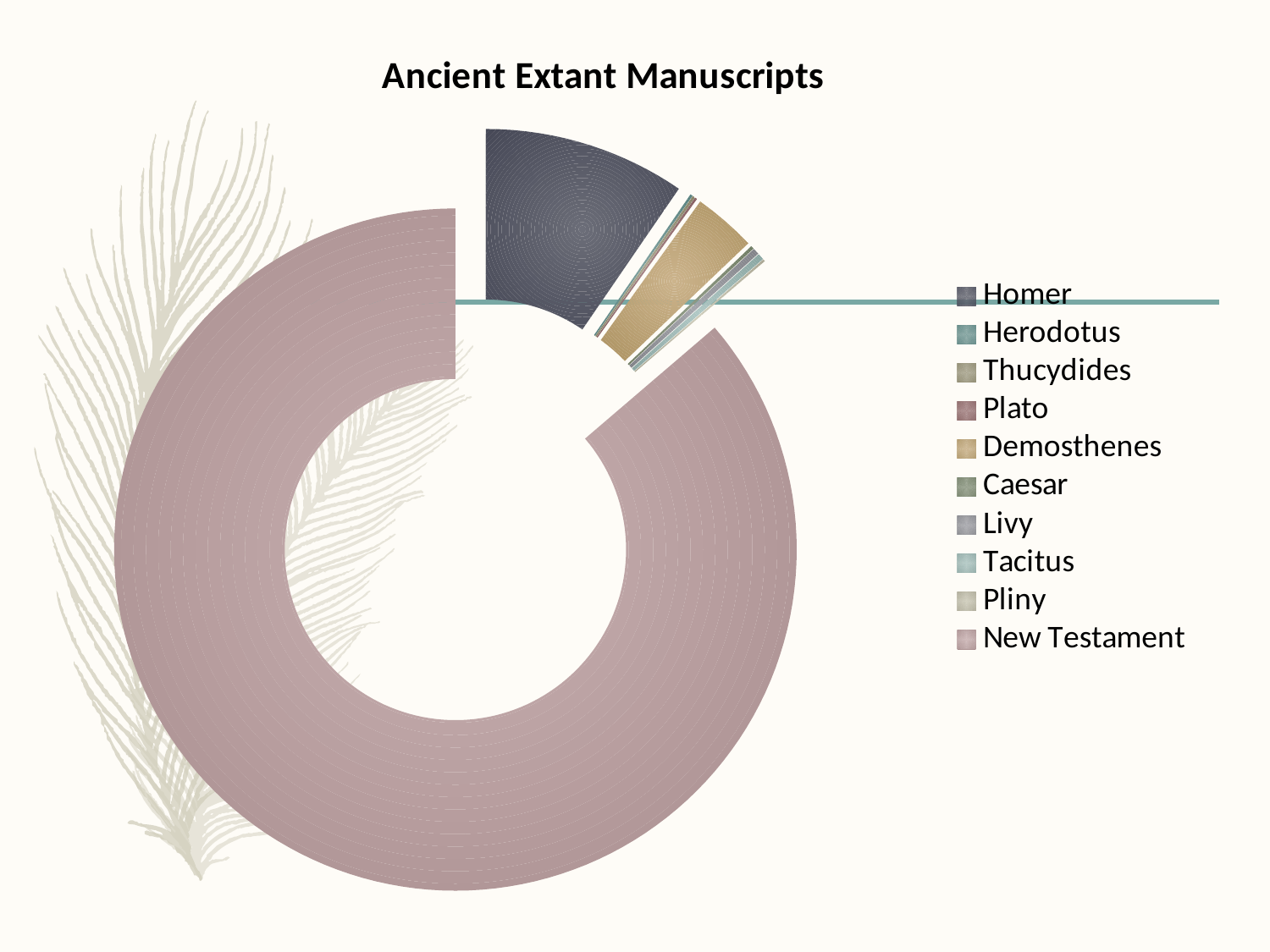

### Chart:

| Category | Ancient Extant Manuscripts |
|---|---|
| Homer | 643.0 |
| Herodotus | 8.0 |
| Thucydides | 8.0 |
| Plato | 7.0 |
| Demosthenes | 200.0 |
| Caesar | 10.0 |
| Livy | 20.0 |
| Tacitus | 20.0 |
| Pliny | 7.0 |
| New Testament | 5800.0 |